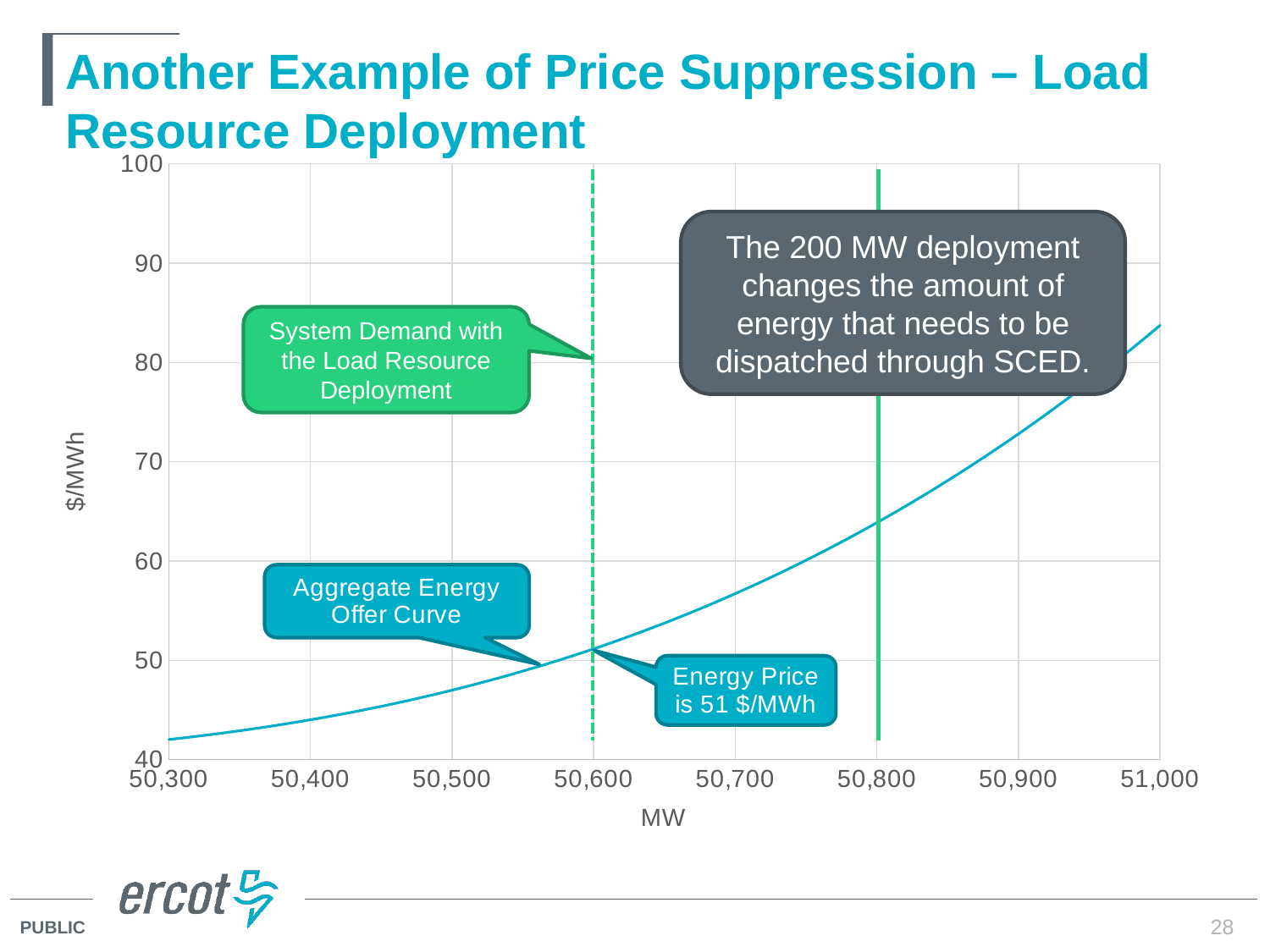

# Another Example of Price Suppression – Load Resource Deployment

### Chart

| Category | Price - With RUCed Resource LSL |
|---|---|
The 200 MW deployment changes the amount of energy that needs to be dispatched through SCED.
System Demand with the Load Resource Deployment
28